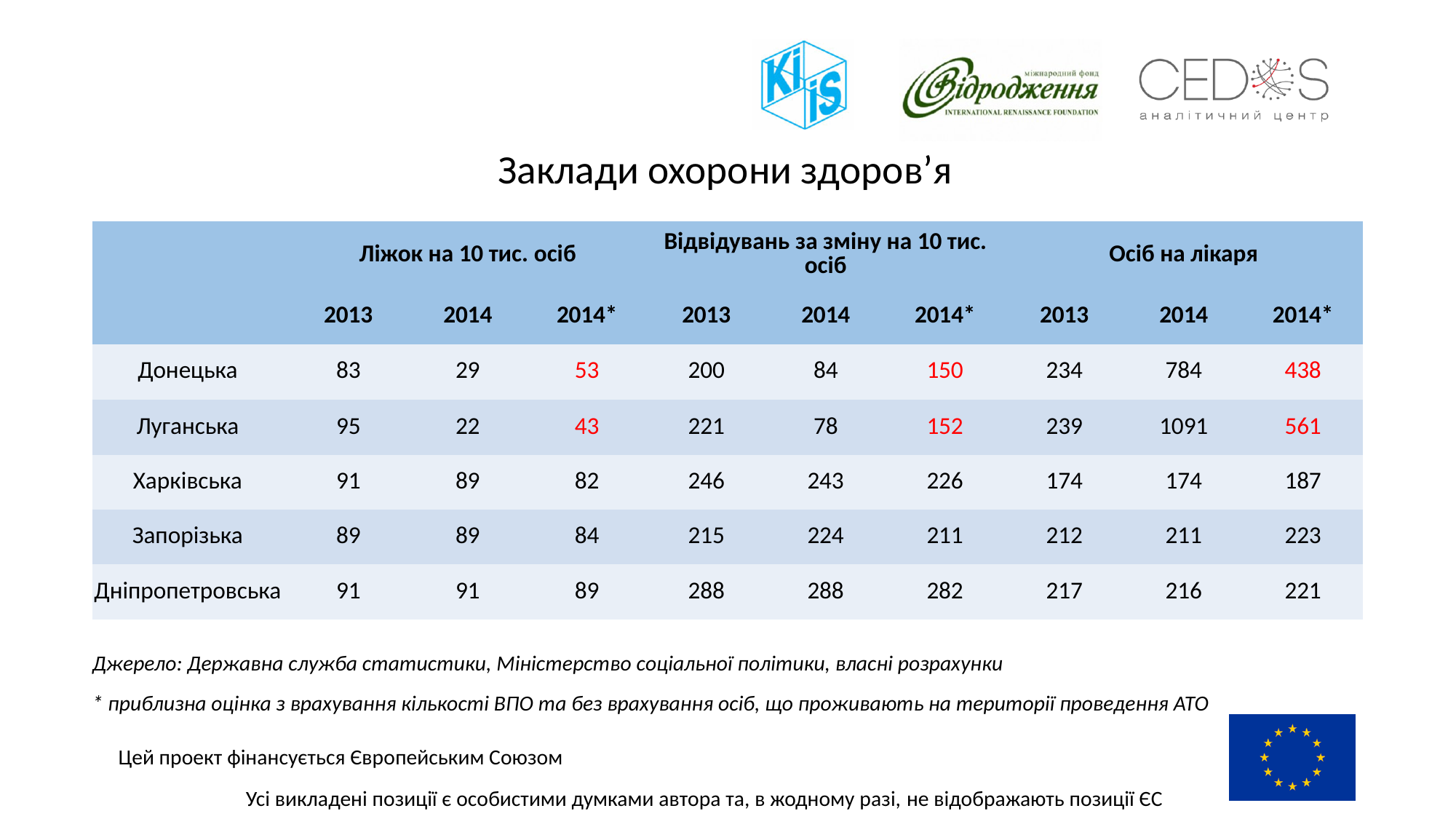

Заклади охорони здоров’я

Джерело: Державна служба статистики, Міністерство соціальної політики, власні розрахунки
* приблизна оцінка з врахування кількості ВПО та без врахування осіб, що проживають на території проведення АТО
							Цей проект фінансується Європейським Союзом
 	                          Усі викладені позиції є особистими думками автора та, в жодному разі, не відображають позиції ЄС

|  | Ліжок на 10 тис. осіб |  |  | Відвідувань за зміну на 10 тис. осіб |  |  | Осіб на лікаря |  |  |
| --- | --- | --- | --- | --- | --- | --- | --- | --- | --- |
|  | 2013 | 2014 | 2014\* | 2013 | 2014 | 2014\* | 2013 | 2014 | 2014\* |
| Донецька | 83 | 29 | 53 | 200 | 84 | 150 | 234 | 784 | 438 |
| Луганська | 95 | 22 | 43 | 221 | 78 | 152 | 239 | 1091 | 561 |
| Харківська | 91 | 89 | 82 | 246 | 243 | 226 | 174 | 174 | 187 |
| Запорізька | 89 | 89 | 84 | 215 | 224 | 211 | 212 | 211 | 223 |
| Дніпропетровська | 91 | 91 | 89 | 288 | 288 | 282 | 217 | 216 | 221 |